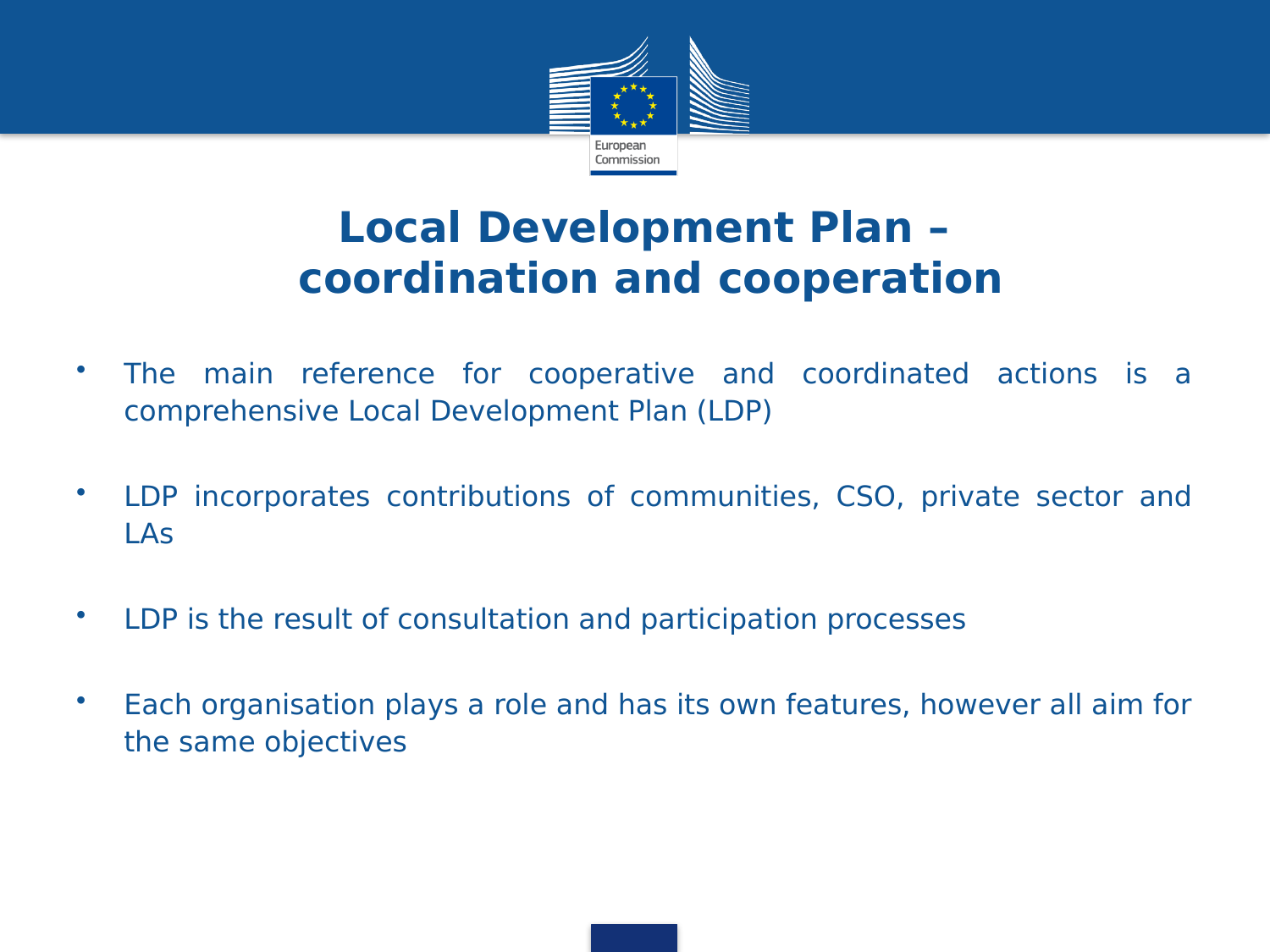

# Local Development Plan – coordination and cooperation
The main reference for cooperative and coordinated actions is a comprehensive Local Development Plan (LDP)

LDP incorporates contributions of communities, CSO, private sector and LAs

LDP is the result of consultation and participation processes

Each organisation plays a role and has its own features, however all aim for the same objectives